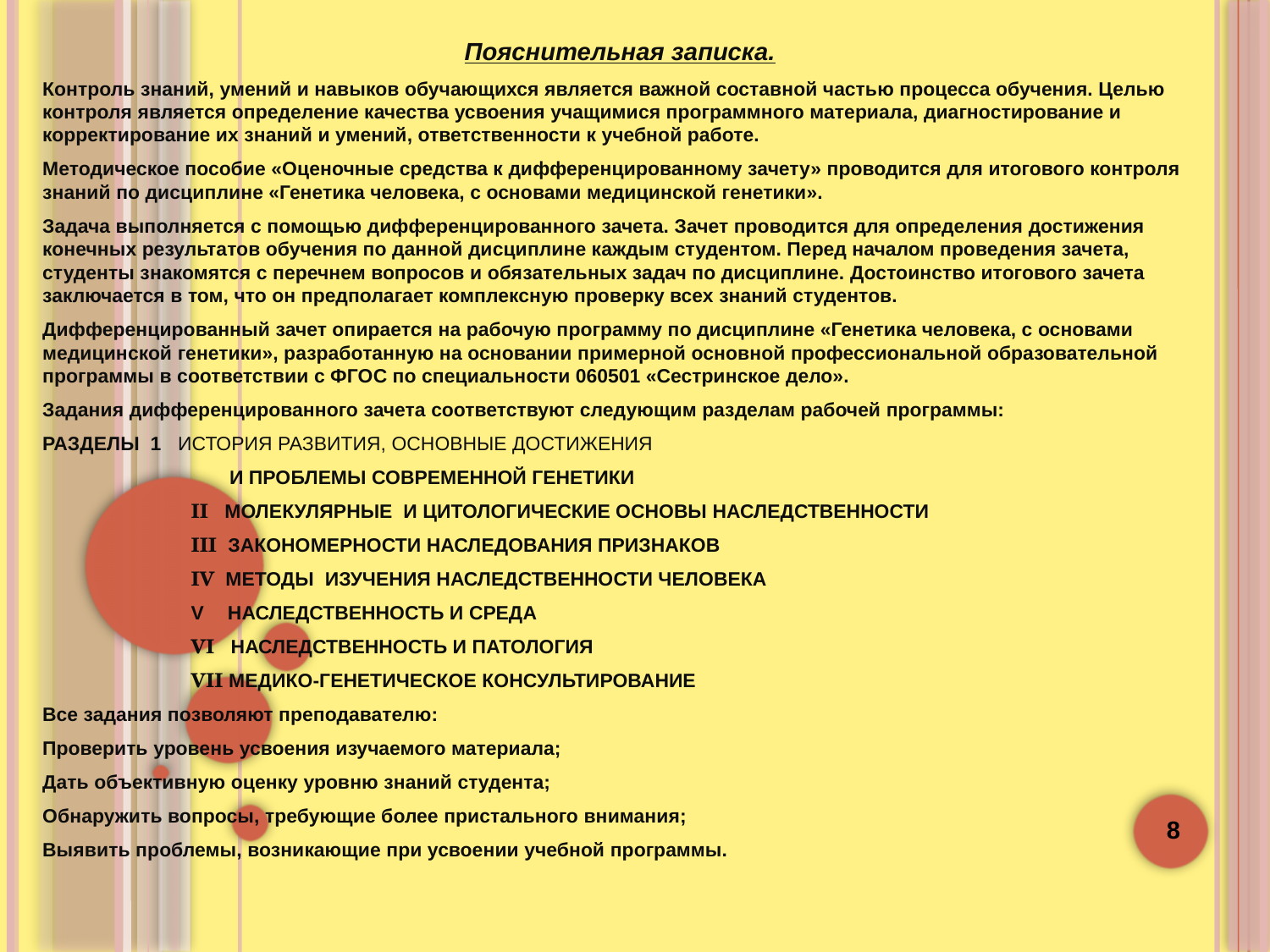

Пояснительная записка.
Контроль знаний, умений и навыков обучающихся является важной составной частью процесса обучения. Целью контроля является определение качества усвоения учащимися программного материала, диагностирование и корректирование их знаний и умений, ответственности к учебной работе.
Методическое пособие «Оценочные средства к дифференцированному зачету» проводится для итогового контроля знаний по дисциплине «Генетика человека, с основами медицинской генетики».
Задача выполняется с помощью дифференцированного зачета. Зачет проводится для определения достижения конечных результатов обучения по данной дисциплине каждым студентом. Перед началом проведения зачета, студенты знакомятся с перечнем вопросов и обязательных задач по дисциплине. Достоинство итогового зачета заключается в том, что он предполагает комплексную проверку всех знаний студентов.
Дифференцированный зачет опирается на рабочую программу по дисциплине «Генетика человека, с основами медицинской генетики», разработанную на основании примерной основной профессиональной образовательной программы в соответствии с ФГОС по специальности 060501 «Сестринское дело».
Задания дифференцированного зачета соответствуют следующим разделам рабочей программы:
Разделы  1   История развития, основные достижения
                                  и проблемы современной генетики
                           II   Молекулярные  и цитологические основы наследственности
                           III  Закономерности наследования признаков
                           IV  Методы  изучения наследственности человека
                           V    Наследственность и среда
                           VI   Наследственность и патология
                           VII Медико-генетическое консультирование
Все задания позволяют преподавателю:
Проверить уровень усвоения изучаемого материала;
Дать объективную оценку уровню знаний студента;
Обнаружить вопросы, требующие более пристального внимания;
Выявить проблемы, возникающие при усвоении учебной программы.

8